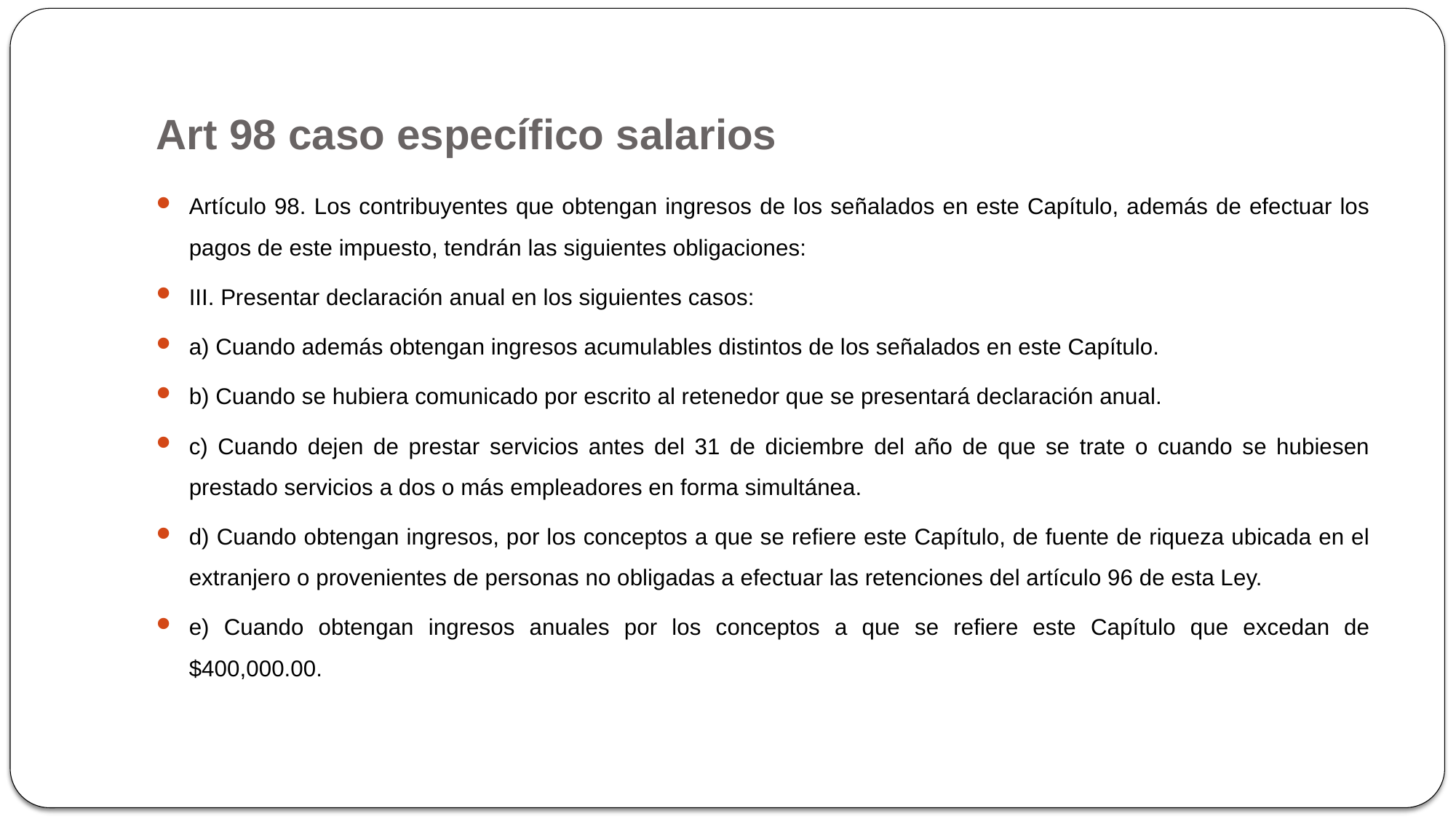

# Art 98 caso específico salarios
Artículo 98. Los contribuyentes que obtengan ingresos de los señalados en este Capítulo, además de efectuar los pagos de este impuesto, tendrán las siguientes obligaciones:
III. Presentar declaración anual en los siguientes casos:
a) Cuando además obtengan ingresos acumulables distintos de los señalados en este Capítulo.
b) Cuando se hubiera comunicado por escrito al retenedor que se presentará declaración anual.
c) Cuando dejen de prestar servicios antes del 31 de diciembre del año de que se trate o cuando se hubiesen prestado servicios a dos o más empleadores en forma simultánea.
d) Cuando obtengan ingresos, por los conceptos a que se refiere este Capítulo, de fuente de riqueza ubicada en el extranjero o provenientes de personas no obligadas a efectuar las retenciones del artículo 96 de esta Ley.
e) Cuando obtengan ingresos anuales por los conceptos a que se refiere este Capítulo que excedan de $400,000.00.